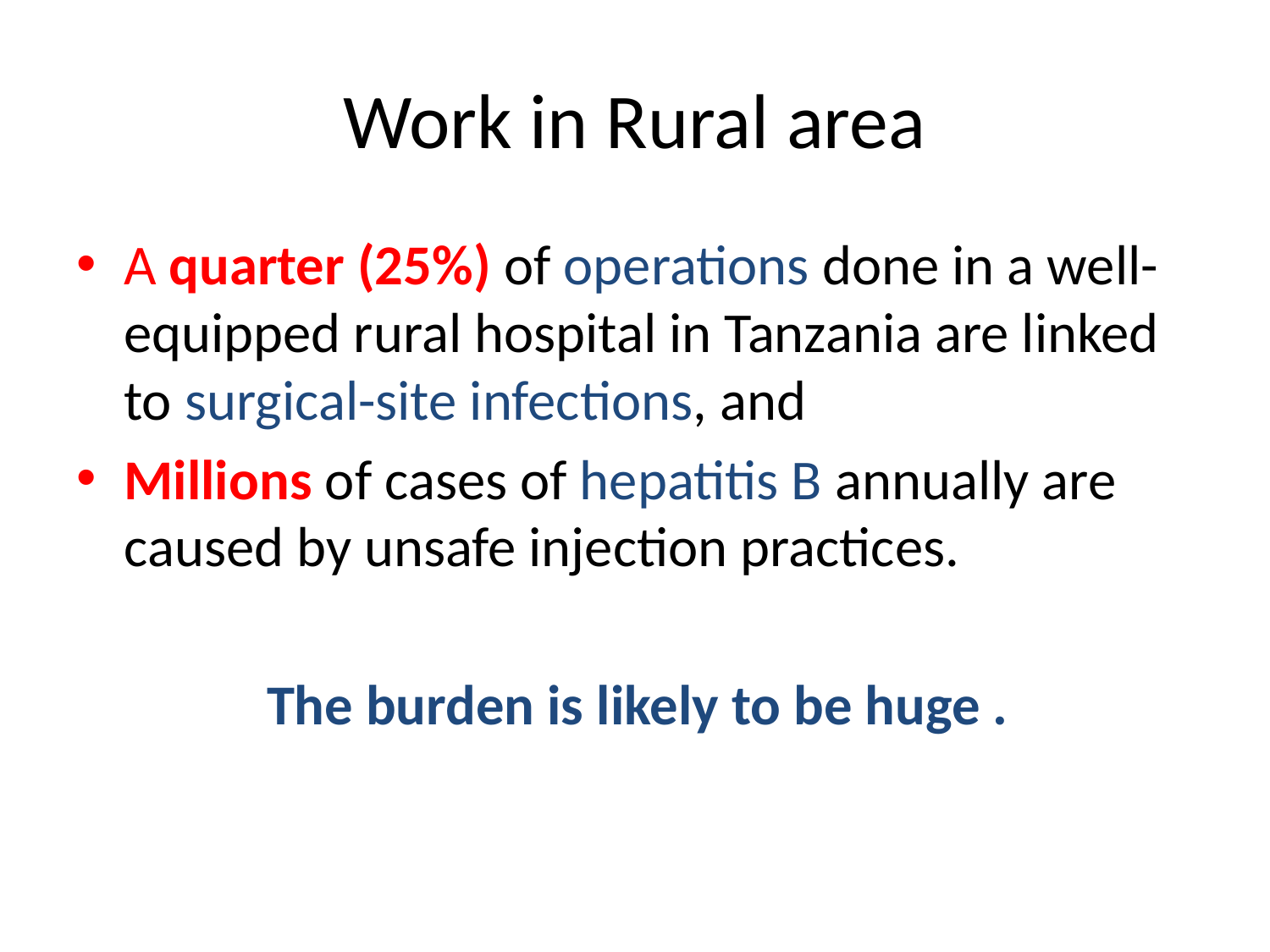

# Work in Rural area
A quarter (25%) of operations done in a well-equipped rural hospital in Tanzania are linked to surgical-site infections, and
Millions of cases of hepatitis B annually are caused by unsafe injection practices.

               The burden is likely to be huge .